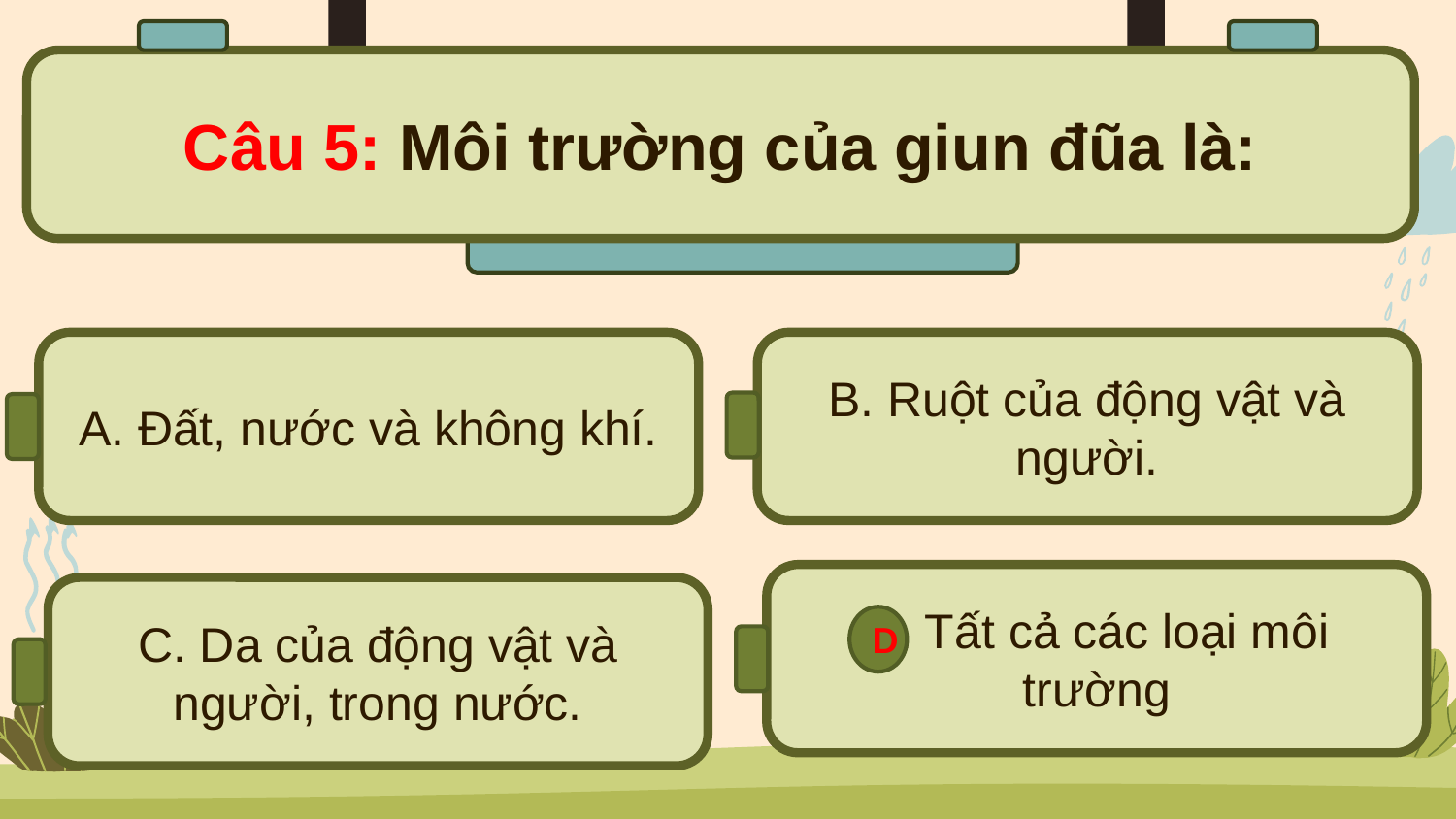

Câu 5: Môi trường của giun đũa là:

#
B. Ruột của động vật và người.

A. Đất, nước và không khí.

D. Tất cả các loại môi trường

C. Da của động vật và người, trong nước.

D